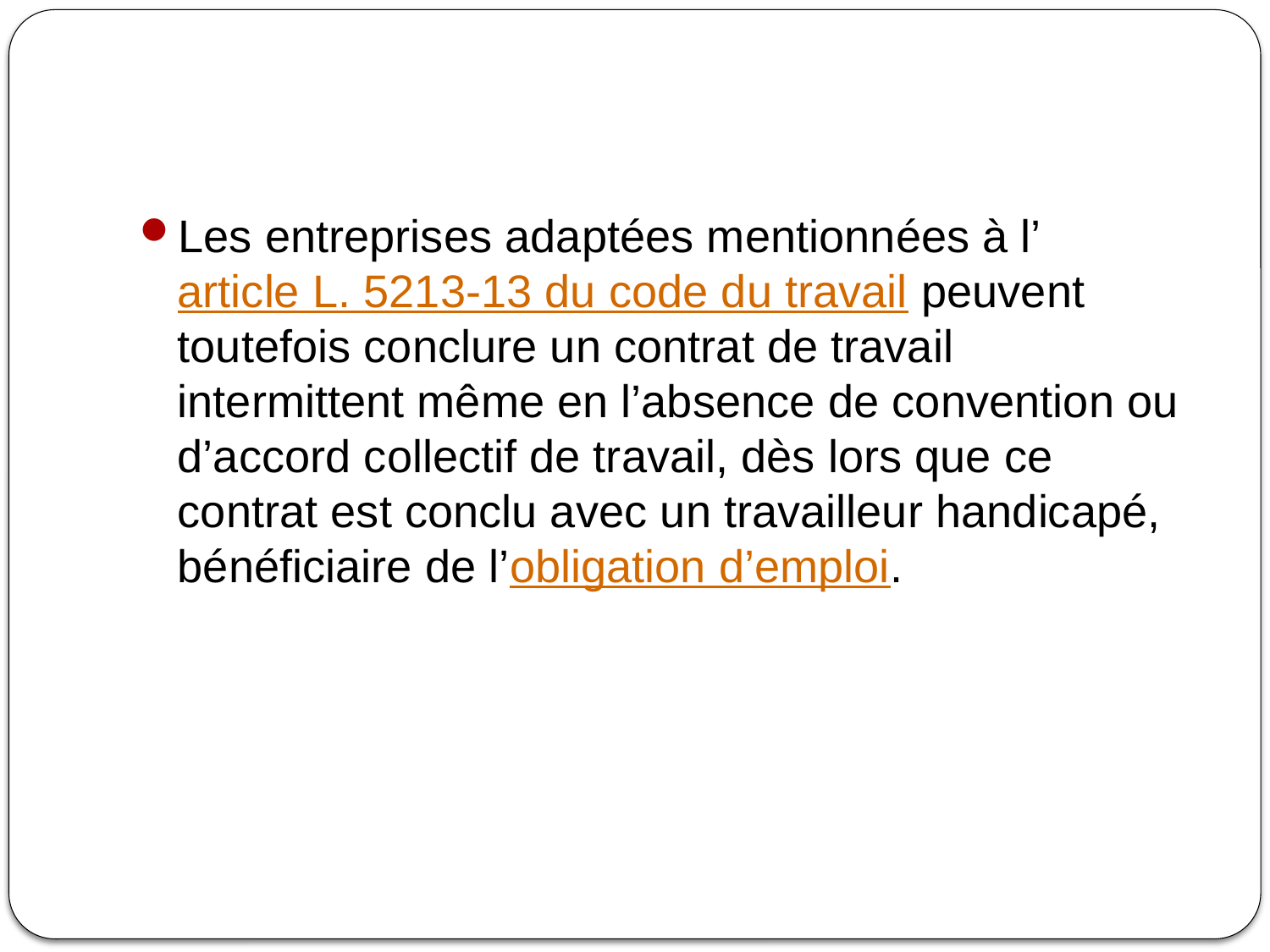

#
Les entreprises adaptées mentionnées à l’article L. 5213-13 du code du travail peuvent toutefois conclure un contrat de travail intermittent même en l’absence de convention ou d’accord collectif de travail, dès lors que ce contrat est conclu avec un travailleur handicapé, bénéficiaire de l’obligation d’emploi.